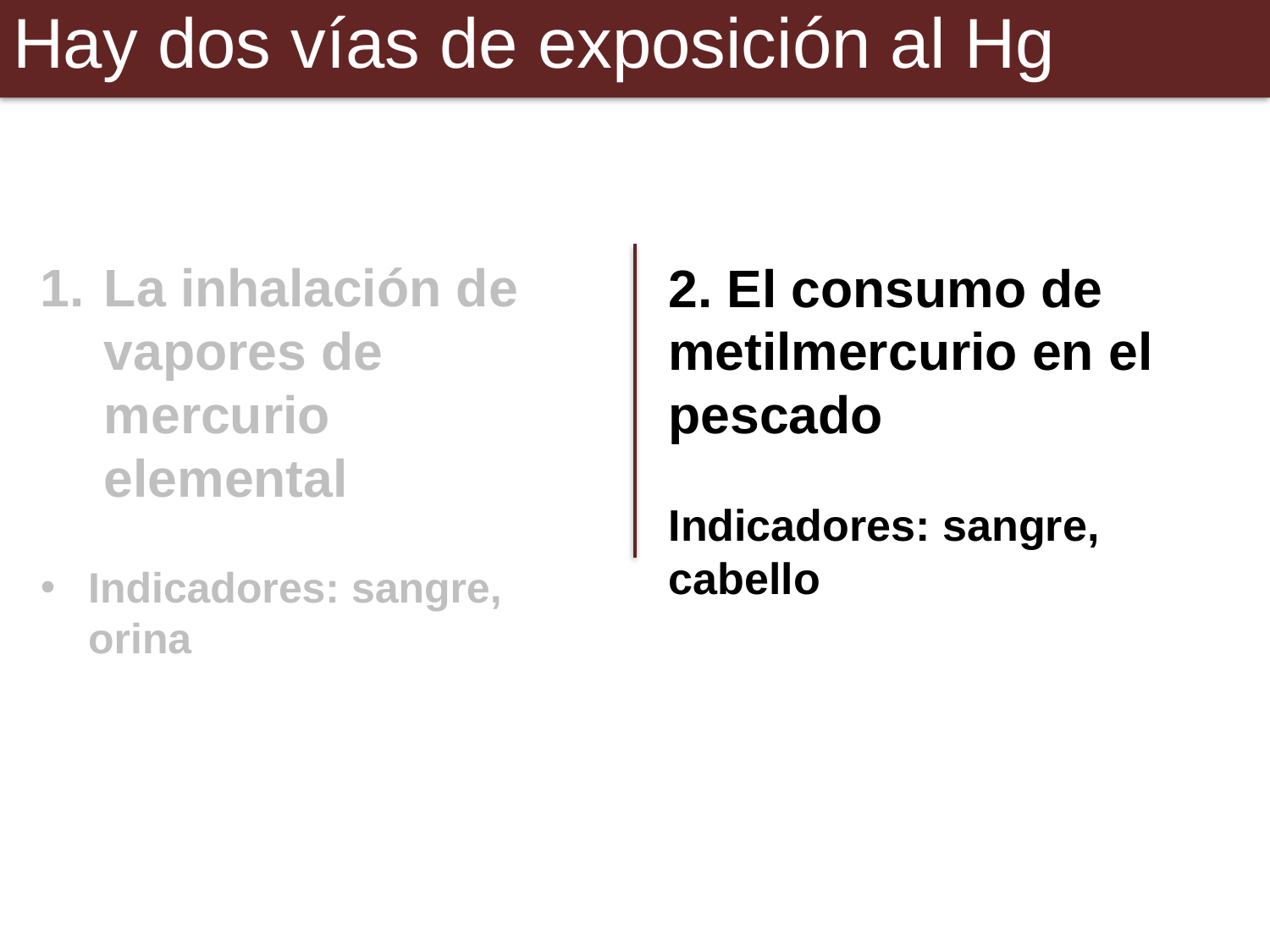

Hay dos vías de exposición al Hg
La inhalación de vapores de mercurio elemental

Indicadores: sangre, orina
2. El consumo de metilmercurio en el pescado

Indicadores: sangre, cabello